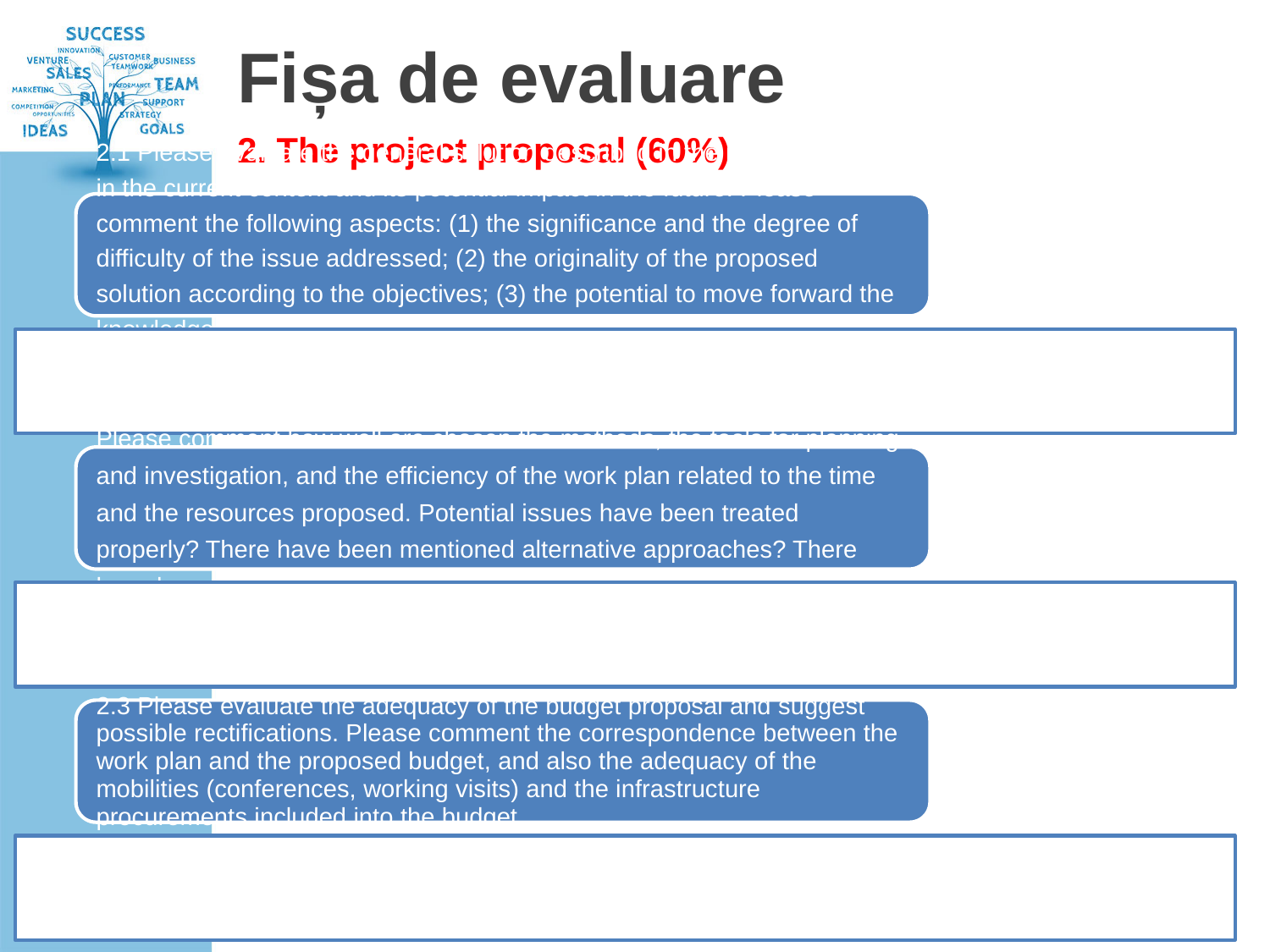

# Fișa de evaluare
2. The project proposal (60%)
2.3 Please evaluate the adequacy of the budget proposal and suggest possible rectifications. Please comment the correspondence between the work plan and the proposed budget, and also the adequacy of the mobilities (conferences, working visits) and the infrastructure procurements included into the budget.